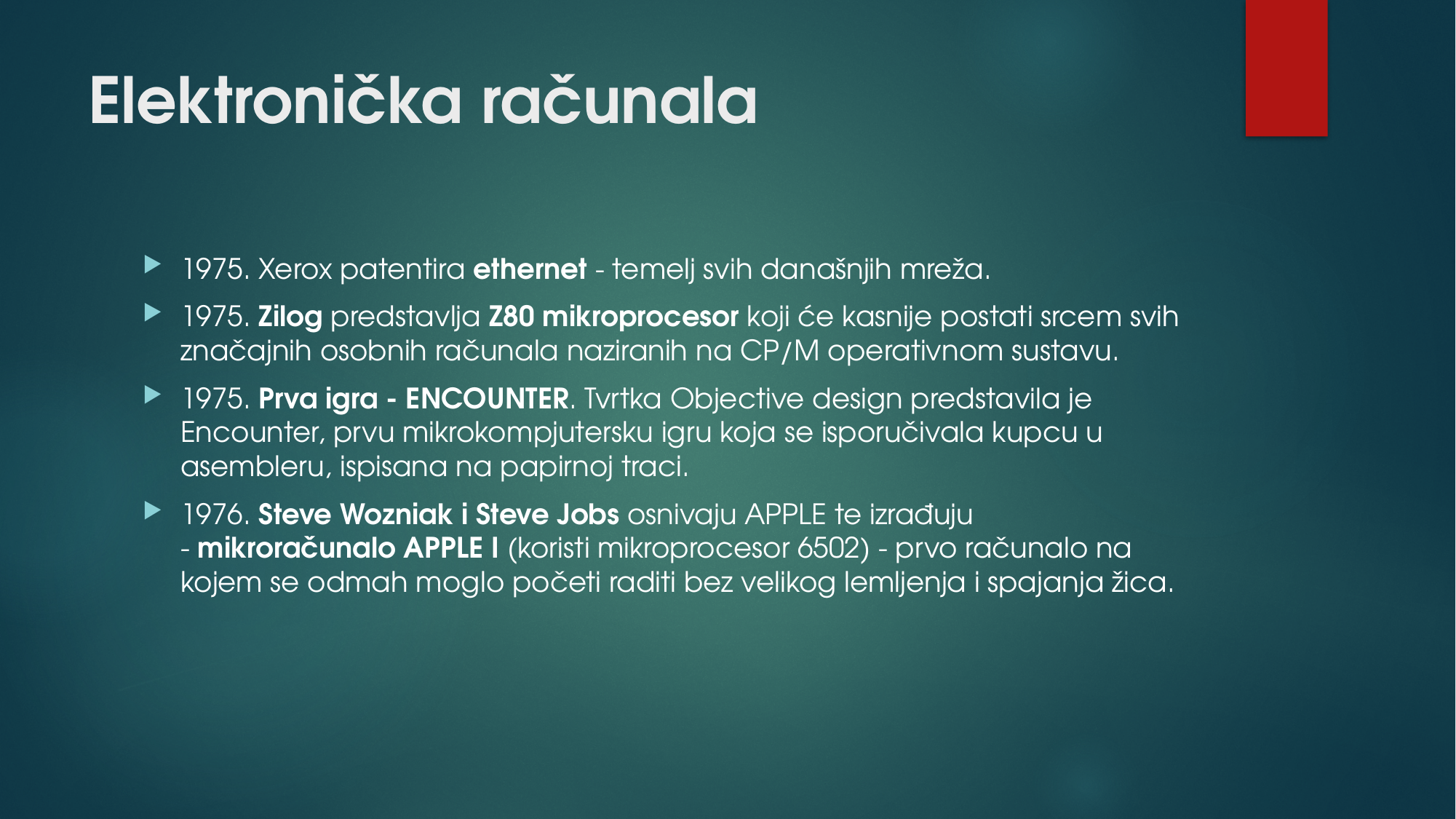

# Elektronička računala
1975. Xerox patentira ethernet - temelj svih današnjih mreža.
1975. Zilog predstavlja Z80 mikroprocesor koji će kasnije postati srcem svih značajnih osobnih računala naziranih na CP/M operativnom sustavu.
1975. Prva igra - ENCOUNTER. Tvrtka Objective design predstavila je Encounter, prvu mikrokompjutersku igru koja se isporučivala kupcu u asembleru, ispisana na papirnoj traci.
1976. Steve Wozniak i Steve Jobs osnivaju APPLE te izrađuju - mikroračunalo APPLE I (koristi mikroprocesor 6502) - prvo računalo na kojem se odmah moglo početi raditi bez velikog lemljenja i spajanja žica.